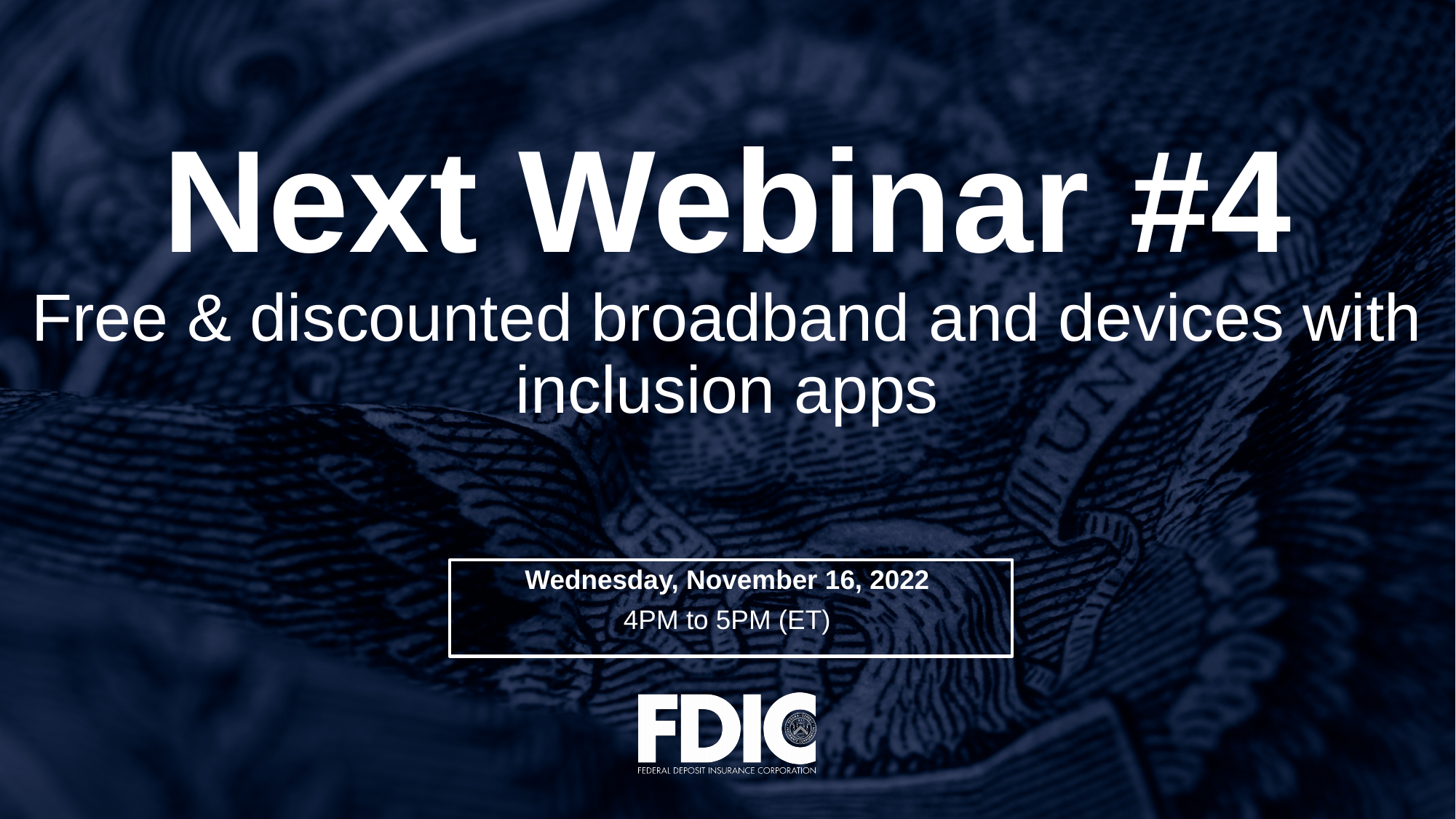

# Next Webinar #4 Free & discounted broadband and devices with inclusion apps
Wednesday, November 16, 2022
4PM to 5PM (ET)